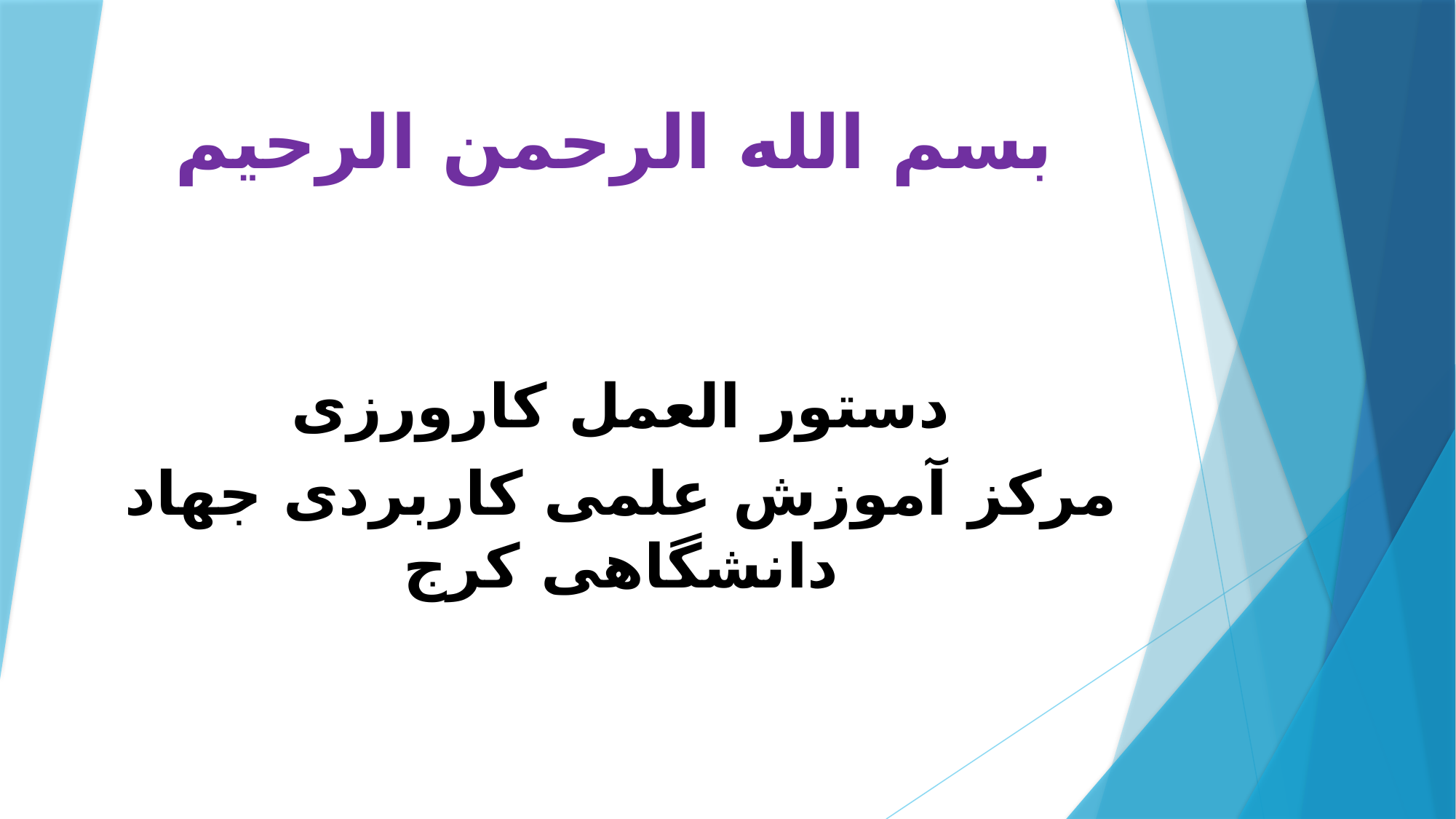

# بسم الله الرحمن الرحیم
دستور العمل کارورزی
مرکز آموزش علمی کاربردی جهاد دانشگاهی کرج